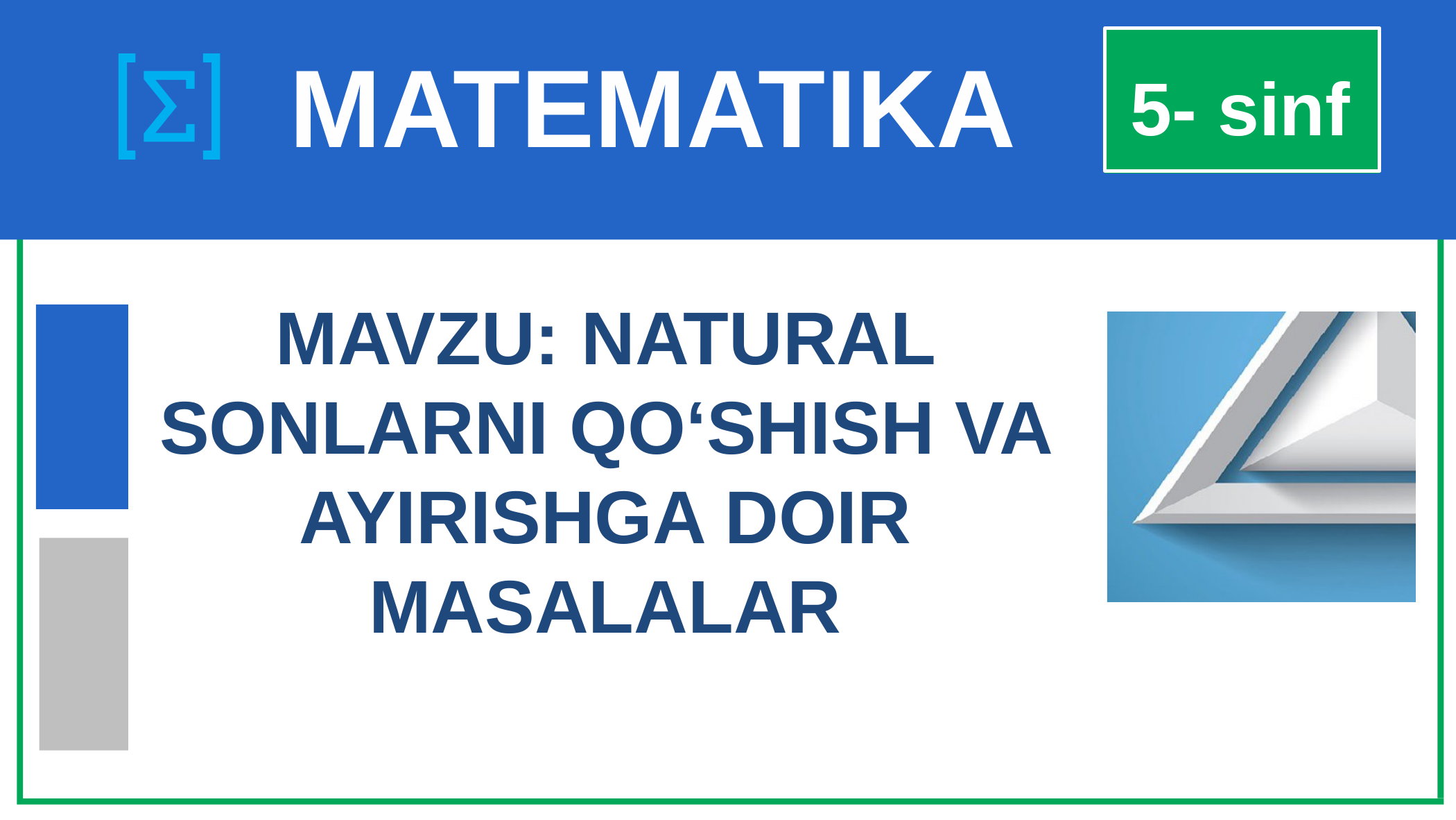

5- sinf
# MATEMATIKA
MAVZU: NATURAL SONLARNI QO‘SHISH VA AYIRISHGA DOIR MASALALAR